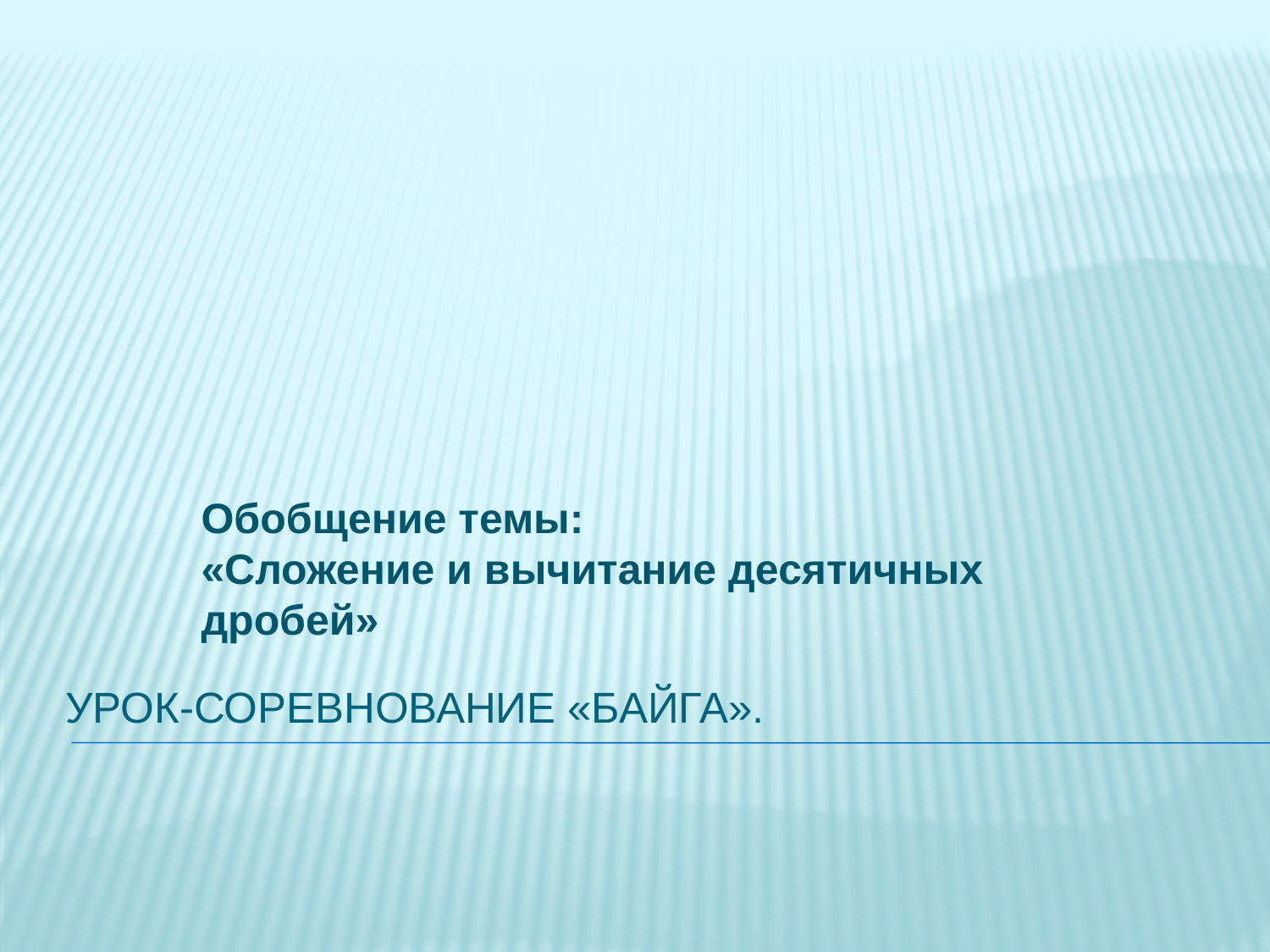

Обобщение темы:
«Сложение и вычитание десятичных дробей»
# Урок-соревнование «Байга».